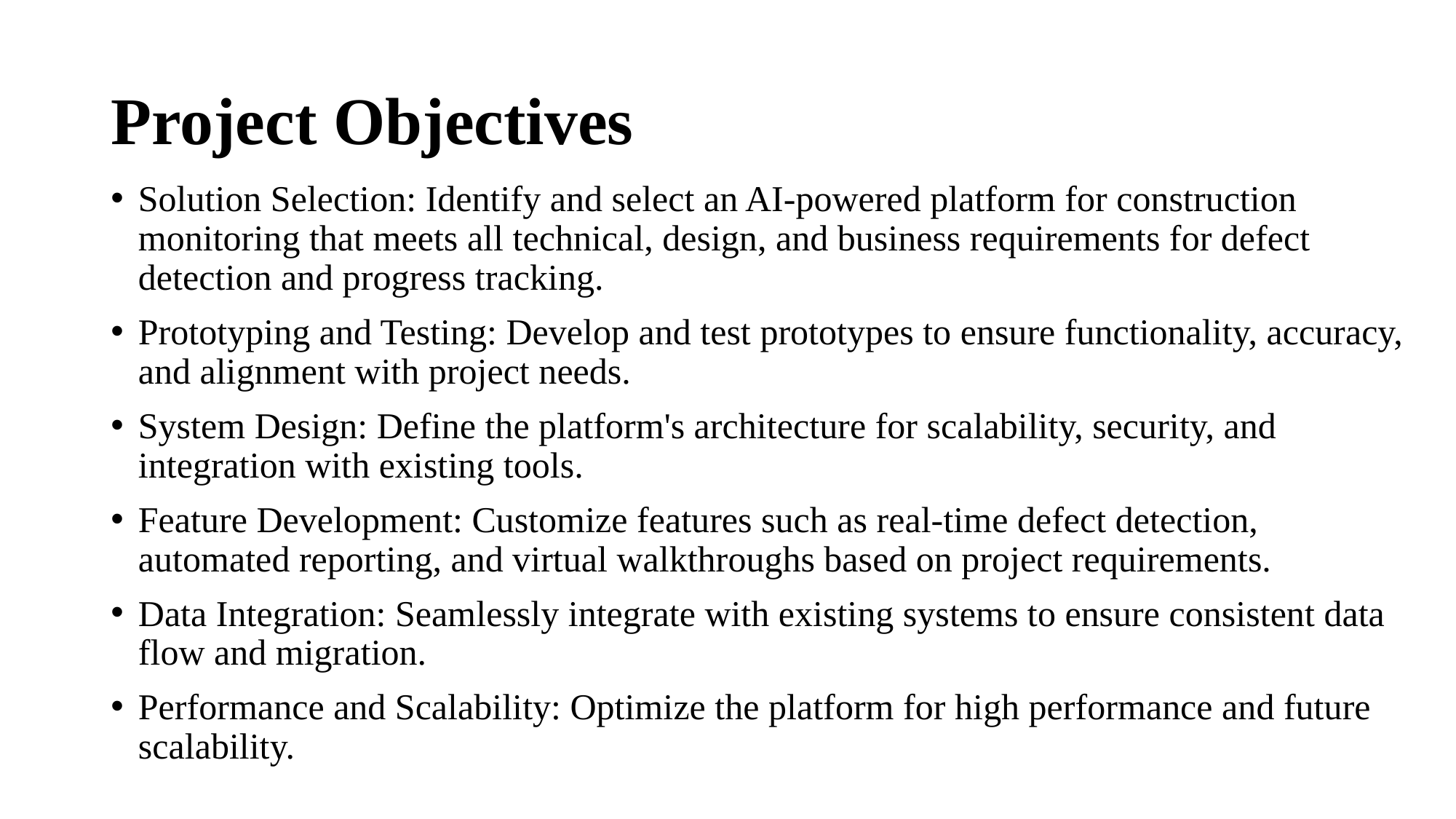

# Project Objectives
Solution Selection: Identify and select an AI-powered platform for construction monitoring that meets all technical, design, and business requirements for defect detection and progress tracking.
Prototyping and Testing: Develop and test prototypes to ensure functionality, accuracy, and alignment with project needs.
System Design: Define the platform's architecture for scalability, security, and integration with existing tools.
Feature Development: Customize features such as real-time defect detection, automated reporting, and virtual walkthroughs based on project requirements.
Data Integration: Seamlessly integrate with existing systems to ensure consistent data flow and migration.
Performance and Scalability: Optimize the platform for high performance and future scalability.